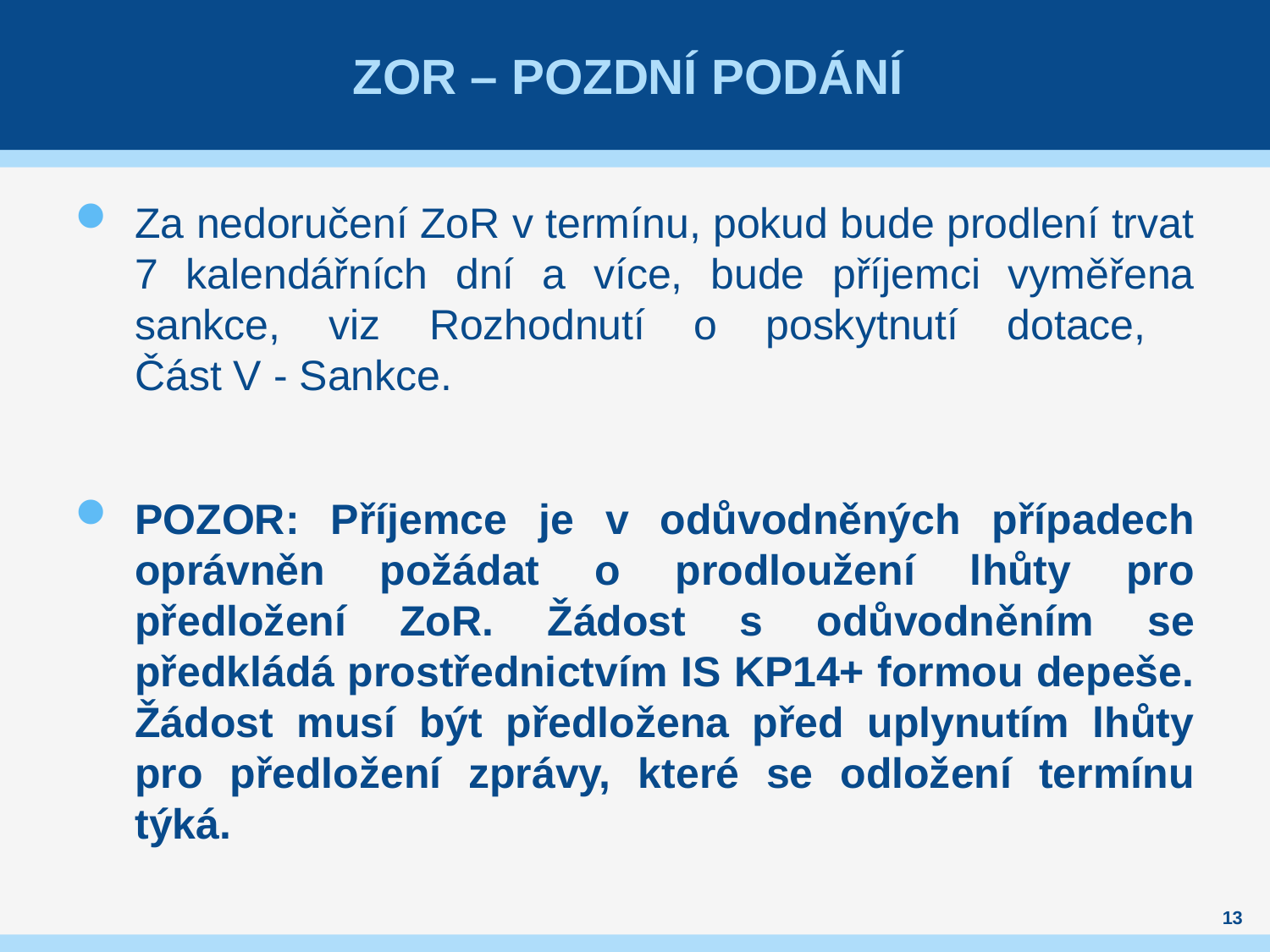

# ZOR – pozdní podání
Za nedoručení ZoR v termínu, pokud bude prodlení trvat 7 kalendářních dní a více, bude příjemci vyměřena sankce, viz Rozhodnutí o poskytnutí dotace,
Část V - Sankce.

POZOR: Příjemce je v odůvodněných případech oprávněn požádat o prodloužení lhůty pro předložení ZoR. Žádost s odůvodněním se předkládá prostřednictvím IS KP14+ formou depeše. Žádost musí být předložena před uplynutím lhůty pro předložení zprávy, které se odložení termínu týká.

13